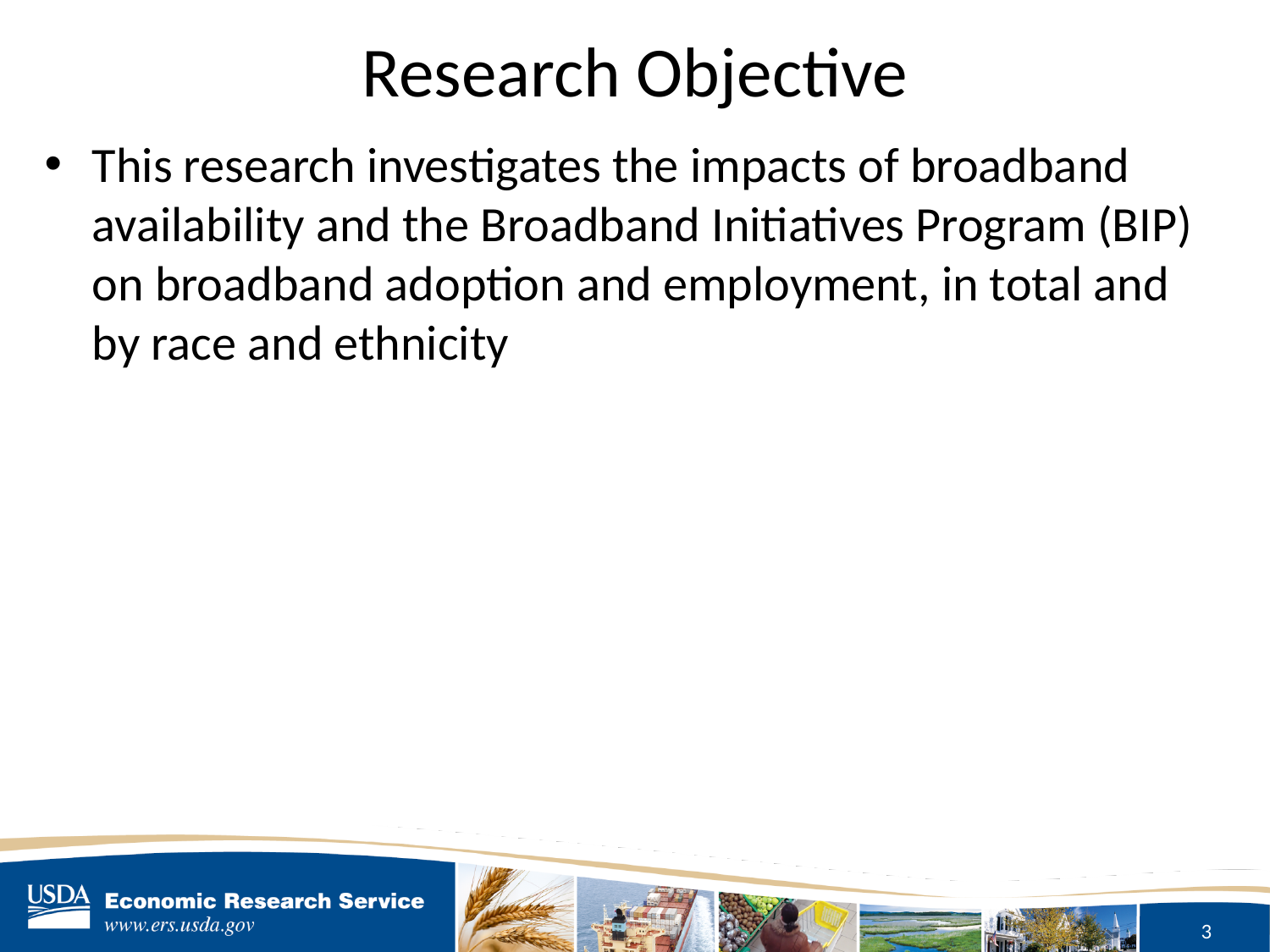

# Research Objective
This research investigates the impacts of broadband availability and the Broadband Initiatives Program (BIP) on broadband adoption and employment, in total and by race and ethnicity